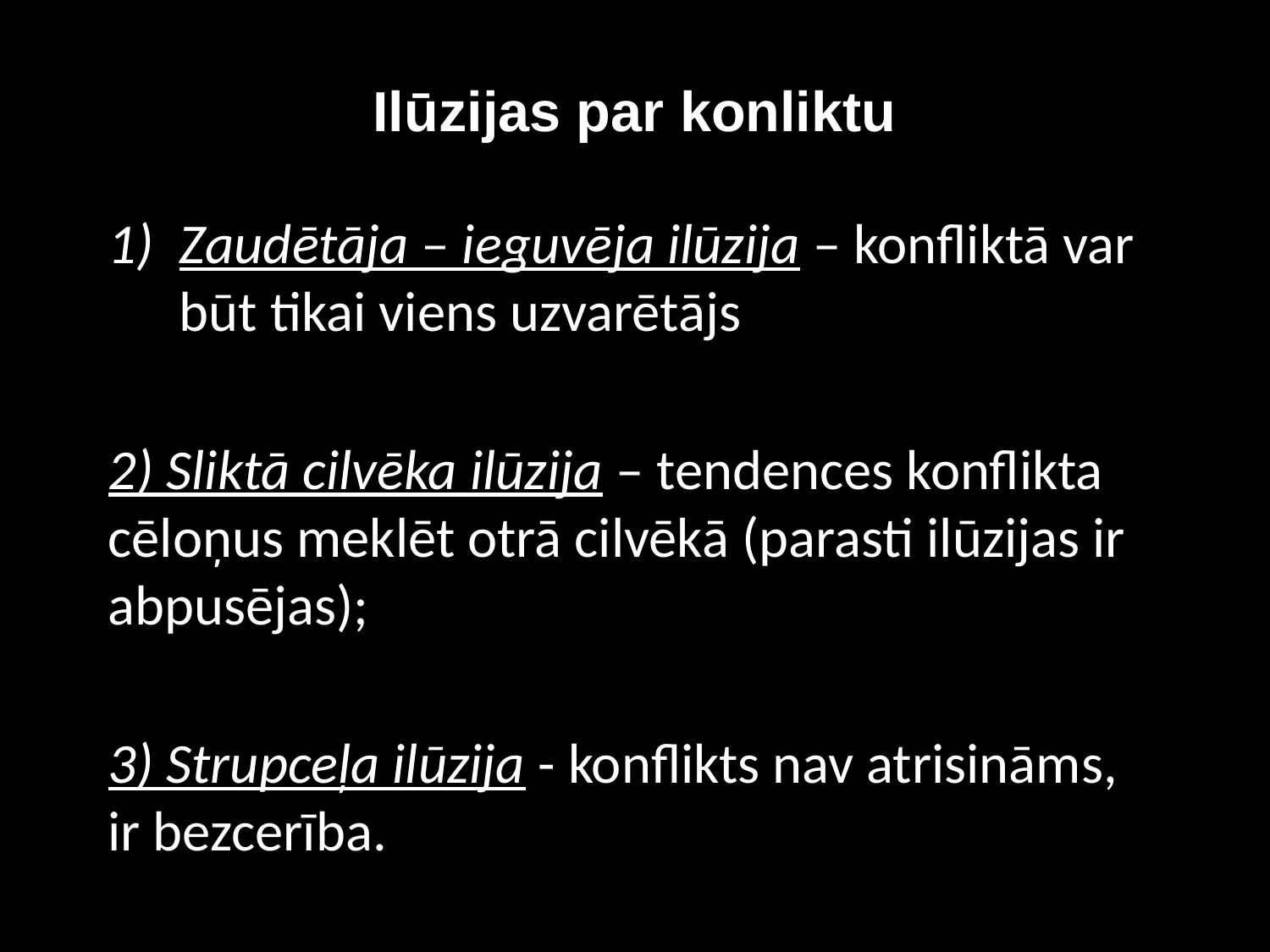

# Ilūzijas par konliktu
Zaudētāja – ieguvēja ilūzija – konfliktā var būt tikai viens uzvarētājs

2) Sliktā cilvēka ilūzija – tendences konflikta cēloņus meklēt otrā cilvēkā (parasti ilūzijas ir abpusējas);

3) Strupceļa ilūzija - konflikts nav atrisināms, ir bezcerība.